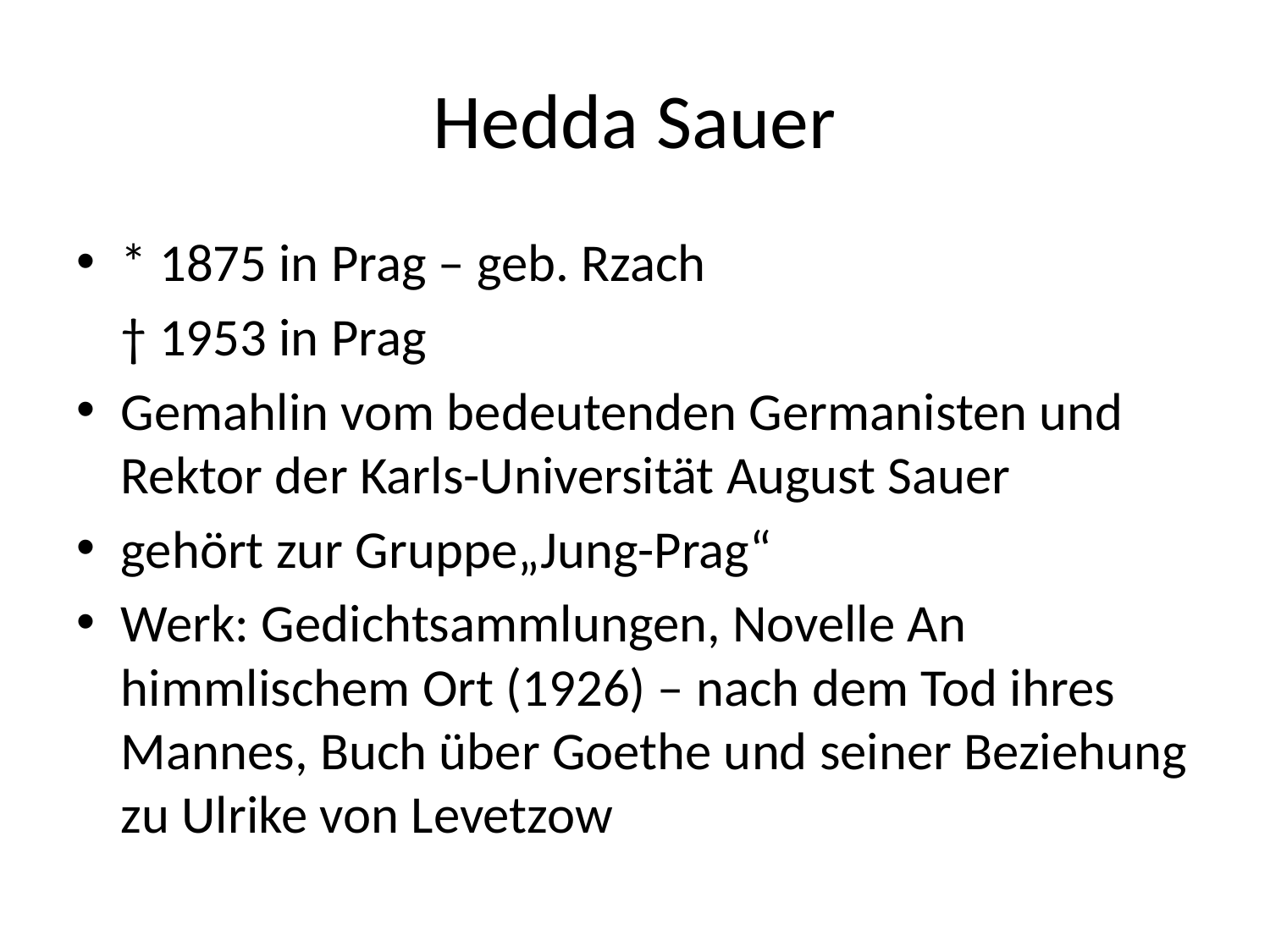

# Hedda Sauer
* 1875 in Prag – geb. Rzach
	† 1953 in Prag
Gemahlin vom bedeutenden Germanisten und Rektor der Karls-Universität August Sauer
gehört zur Gruppe„Jung-Prag“
Werk: Gedichtsammlungen, Novelle An himmlischem Ort (1926) – nach dem Tod ihres Mannes, Buch über Goethe und seiner Beziehung zu Ulrike von Levetzow